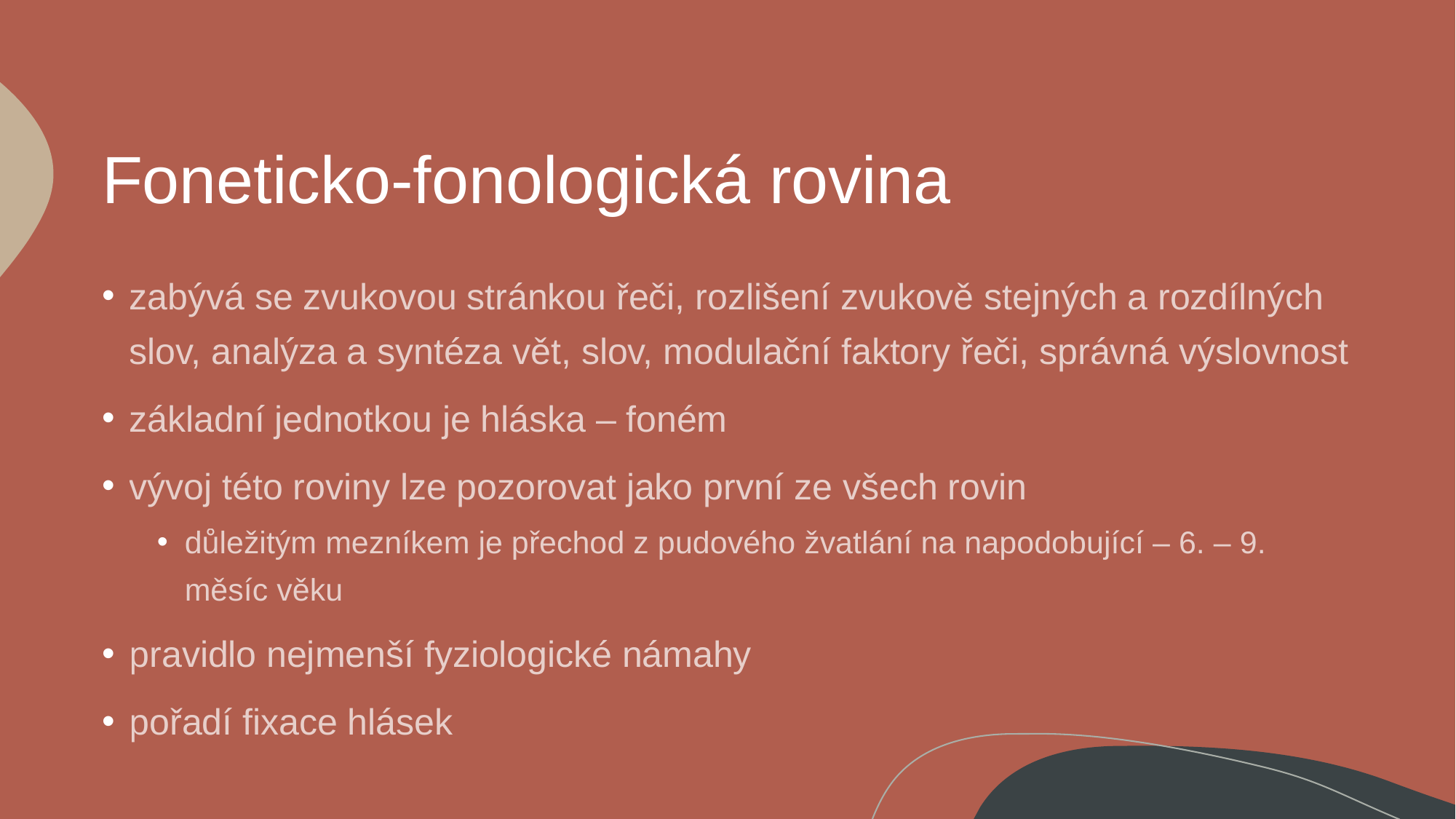

# Foneticko-fonologická rovina
zabývá se zvukovou stránkou řeči, rozlišení zvukově stejných a rozdílných slov, analýza a syntéza vět, slov, modulační faktory řeči, správná výslovnost
základní jednotkou je hláska – foném
vývoj této roviny lze pozorovat jako první ze všech rovin
důležitým mezníkem je přechod z pudového žvatlání na napodobující – 6. – 9. měsíc věku
pravidlo nejmenší fyziologické námahy
pořadí fixace hlásek